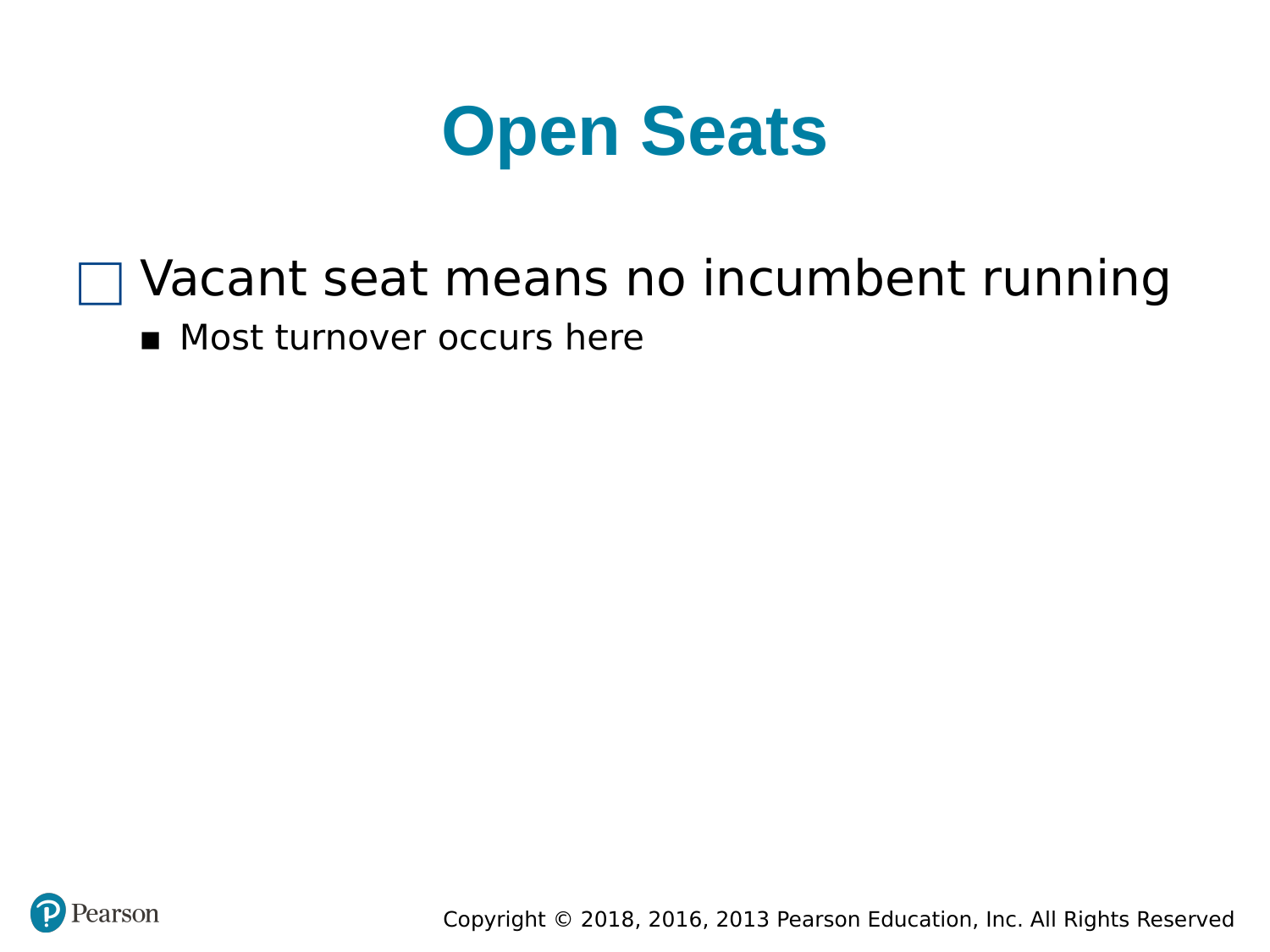

# Open Seats
Vacant seat means no incumbent running
Most turnover occurs here